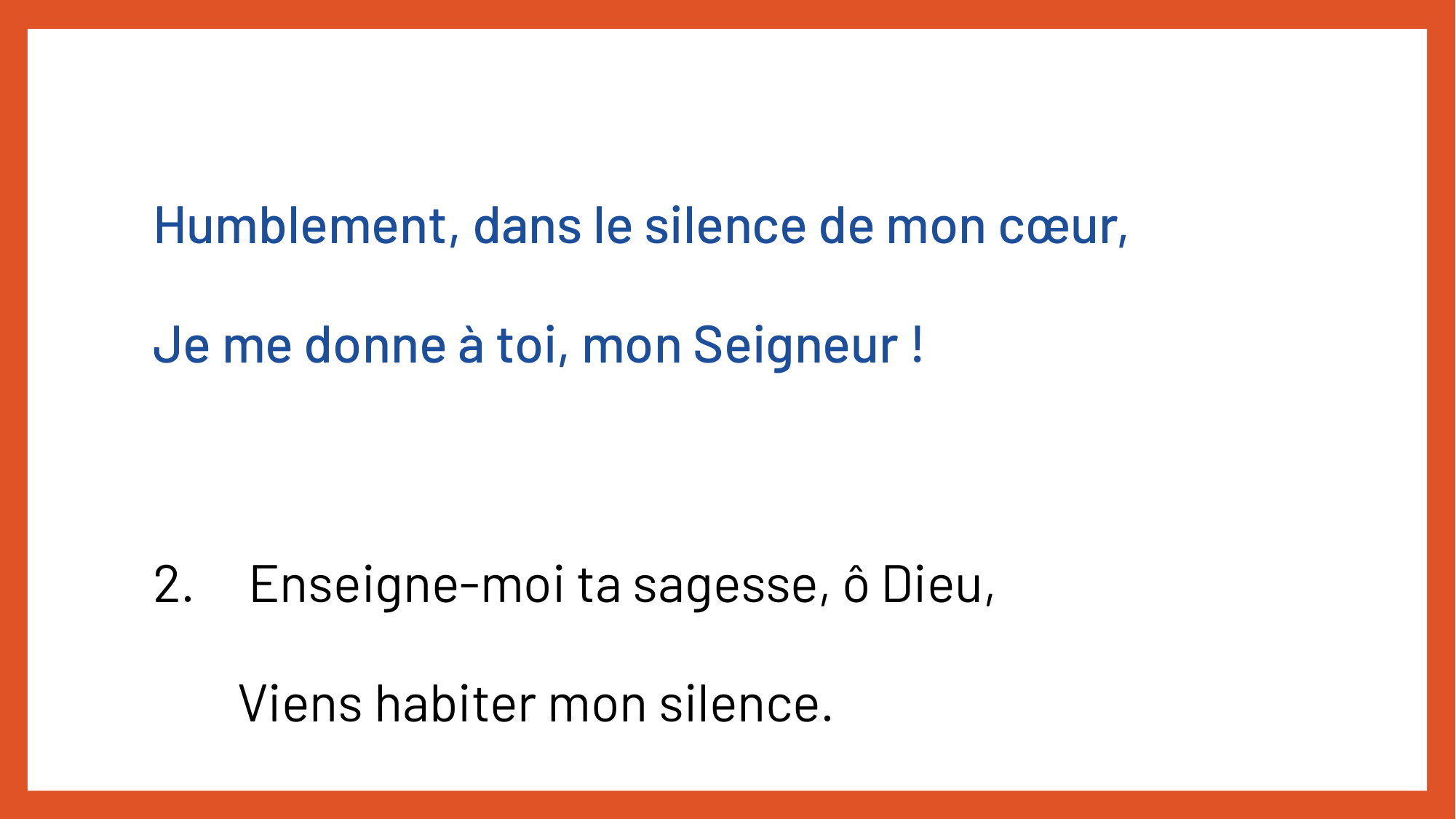

Humblement, dans le silence de mon cœur,
Je me donne à toi, mon Seigneur !

2.     Enseigne-moi ta sagesse, ô Dieu,
        Viens habiter mon silence.